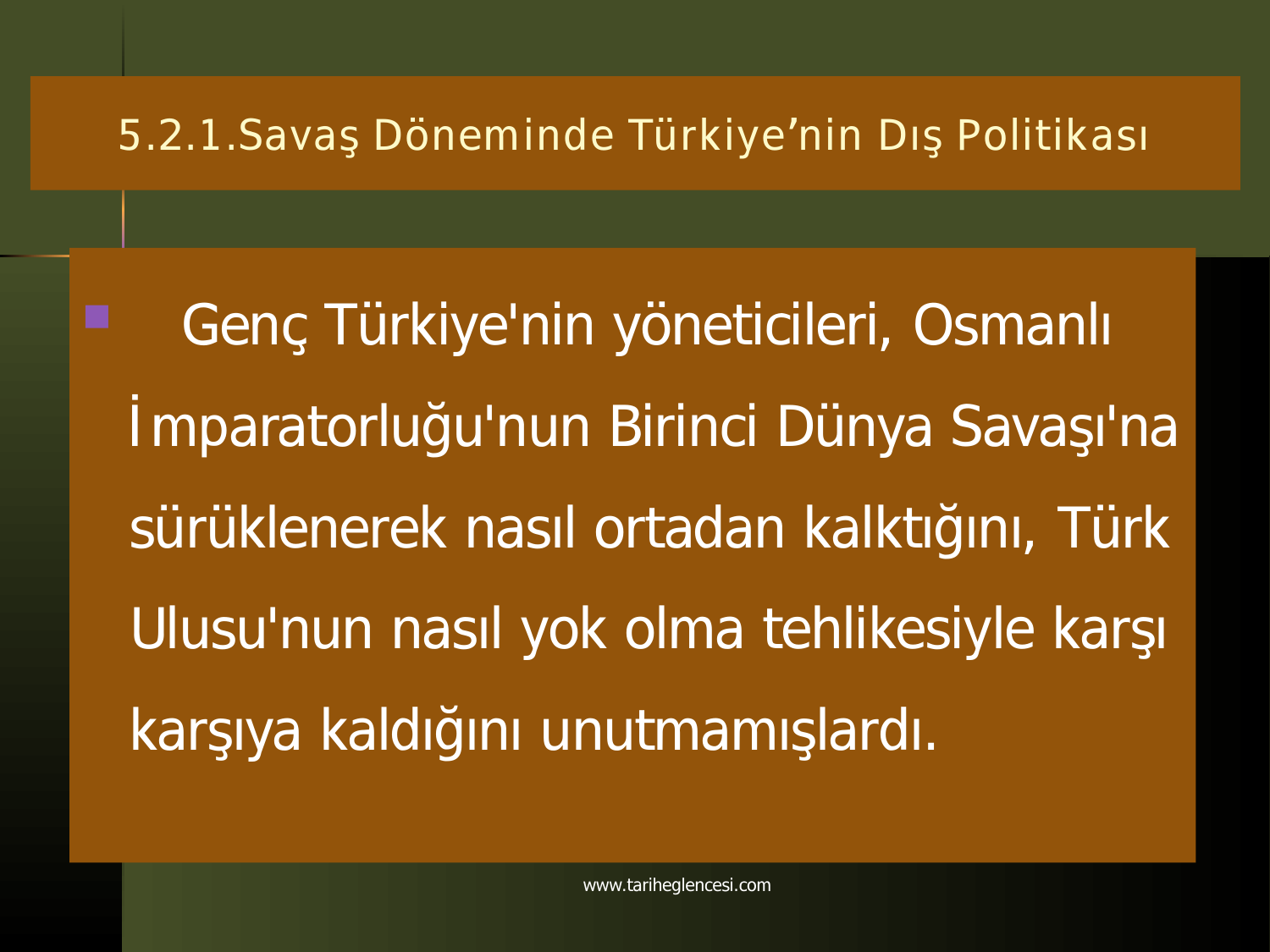

# 5.2.1.Savaş Döneminde Türkiye’nin Dış Politikası
   Genç Türkiye'nin yöneticileri, Osmanlı İmparatorluğu'nun Birinci Dünya Savaşı'na sürüklenerek nasıl ortadan kalktığını, Türk Ulusu'nun nasıl yok olma tehlikesiyle karşı karşıya kaldığını unutmamışlardı.
www.tariheglencesi.com